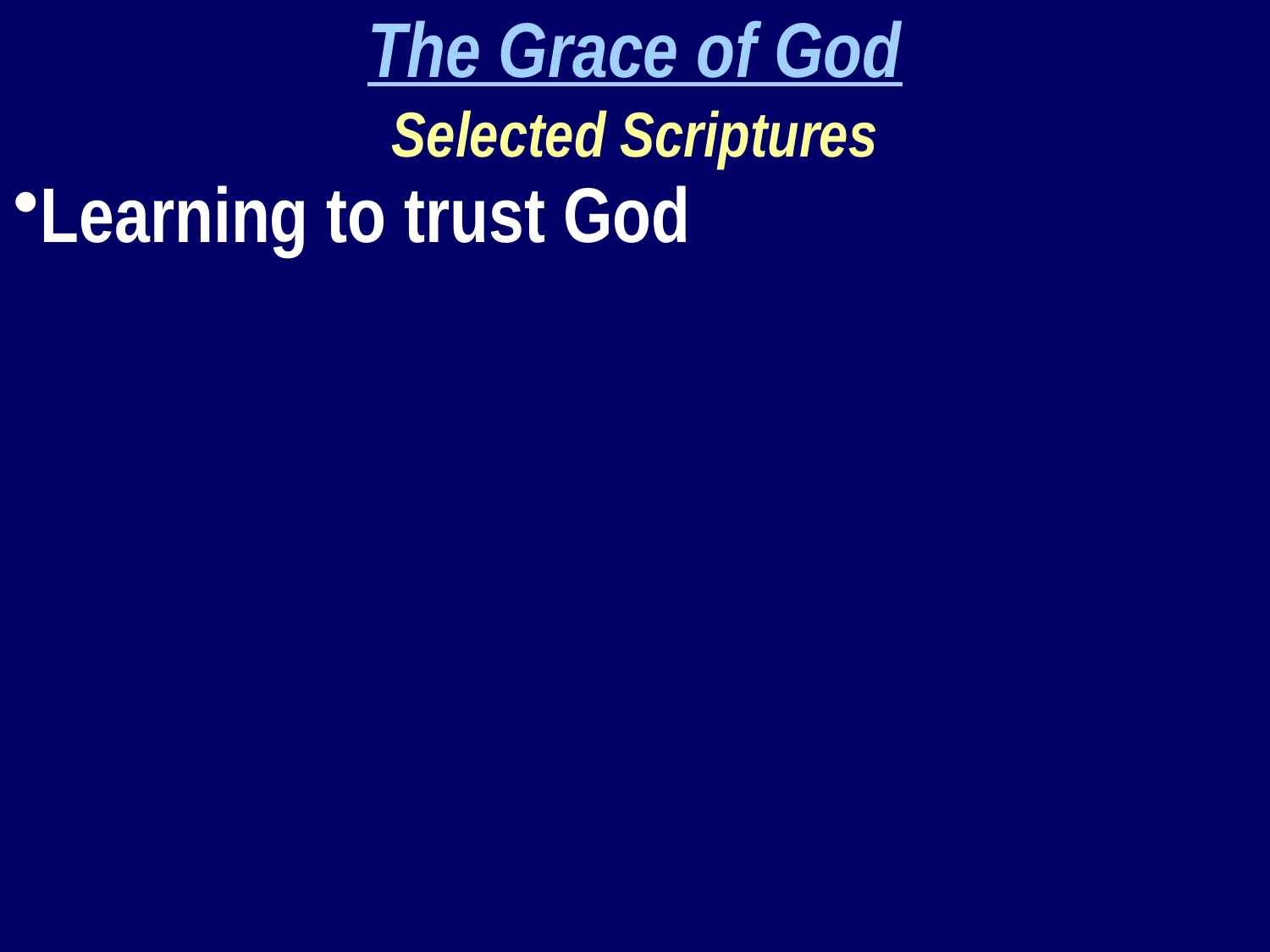

The Grace of God
Selected Scriptures
Learning to trust God